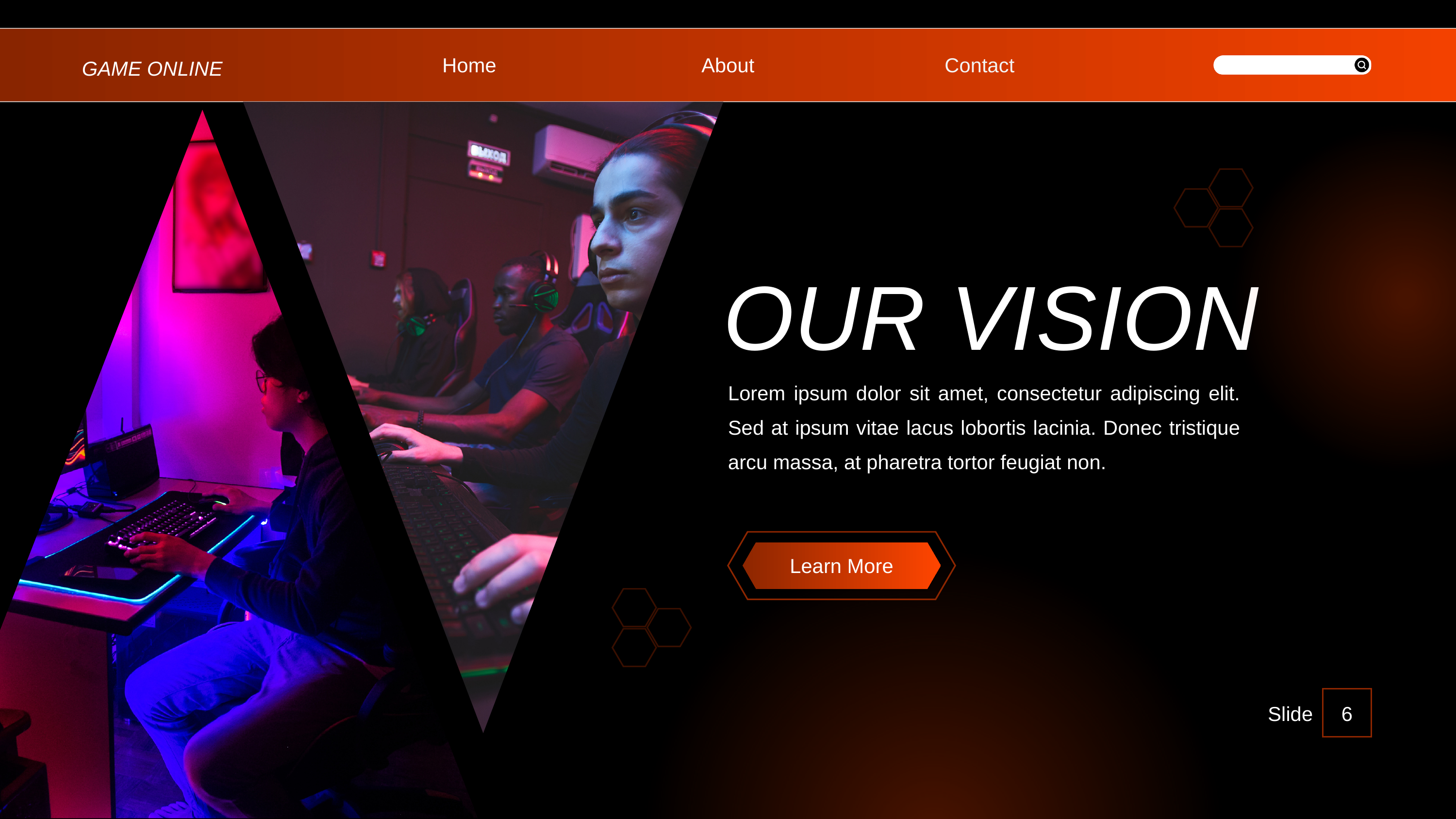

Home
About
Contact
GAME ONLINE

OUR VISION
Lorem ipsum dolor sit amet, consectetur adipiscing elit. Sed at ipsum vitae lacus lobortis lacinia. Donec tristique arcu massa, at pharetra tortor feugiat non.

Learn More

Slide
6